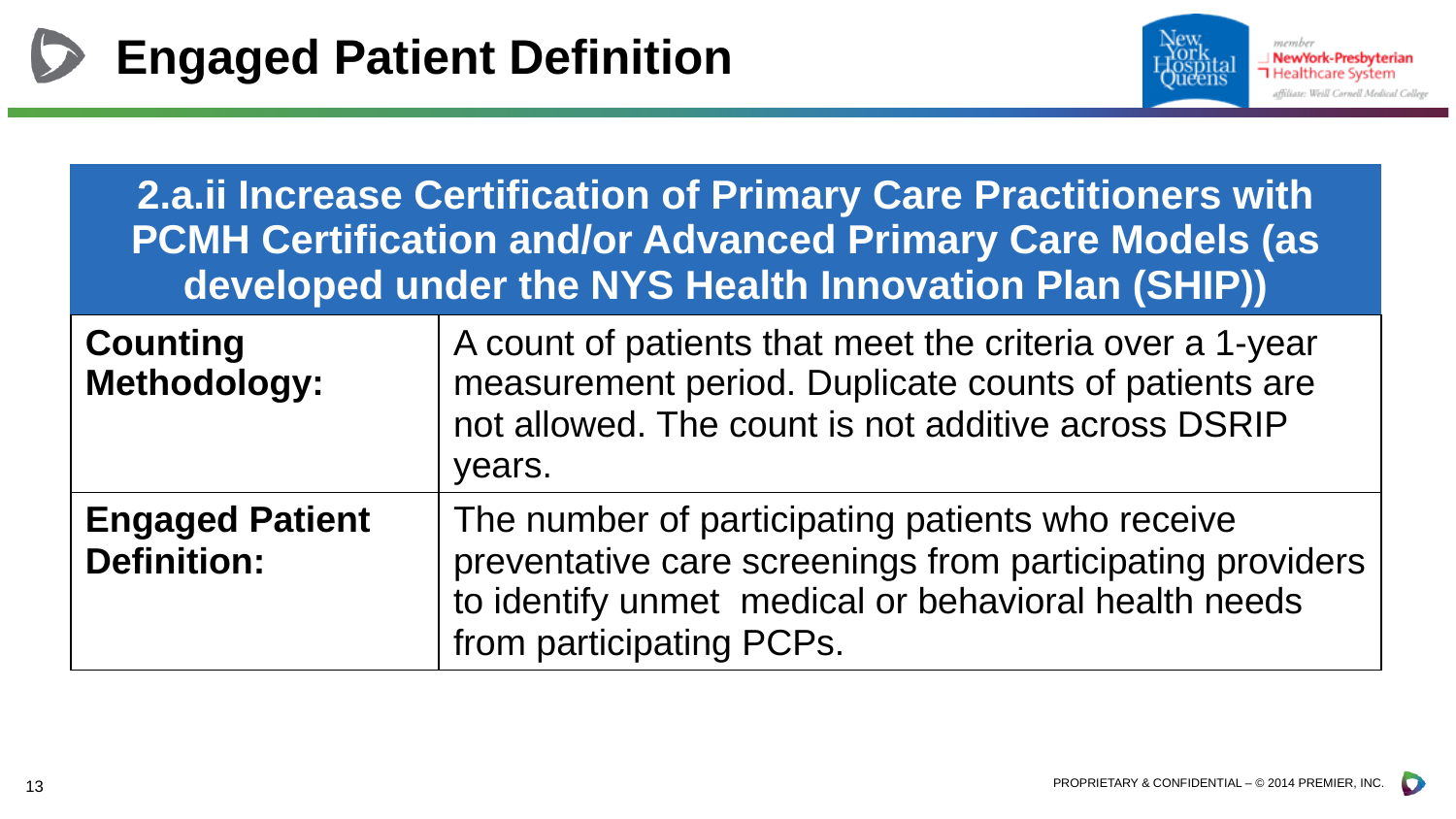

# Engaged Patient Definition
| 2.a.ii Increase Certification of Primary Care Practitioners with PCMH Certification and/or Advanced Primary Care Models (as developed under the NYS Health Innovation Plan (SHIP)) |  |
| --- | --- |
| Counting Methodology: | A count of patients that meet the criteria over a 1-year measurement period. Duplicate counts of patients are not allowed. The count is not additive across DSRIP years. |
| Engaged Patient Definition: | The number of participating patients who receive preventative care screenings from participating providers to identify unmet medical or behavioral health needs from participating PCPs. |